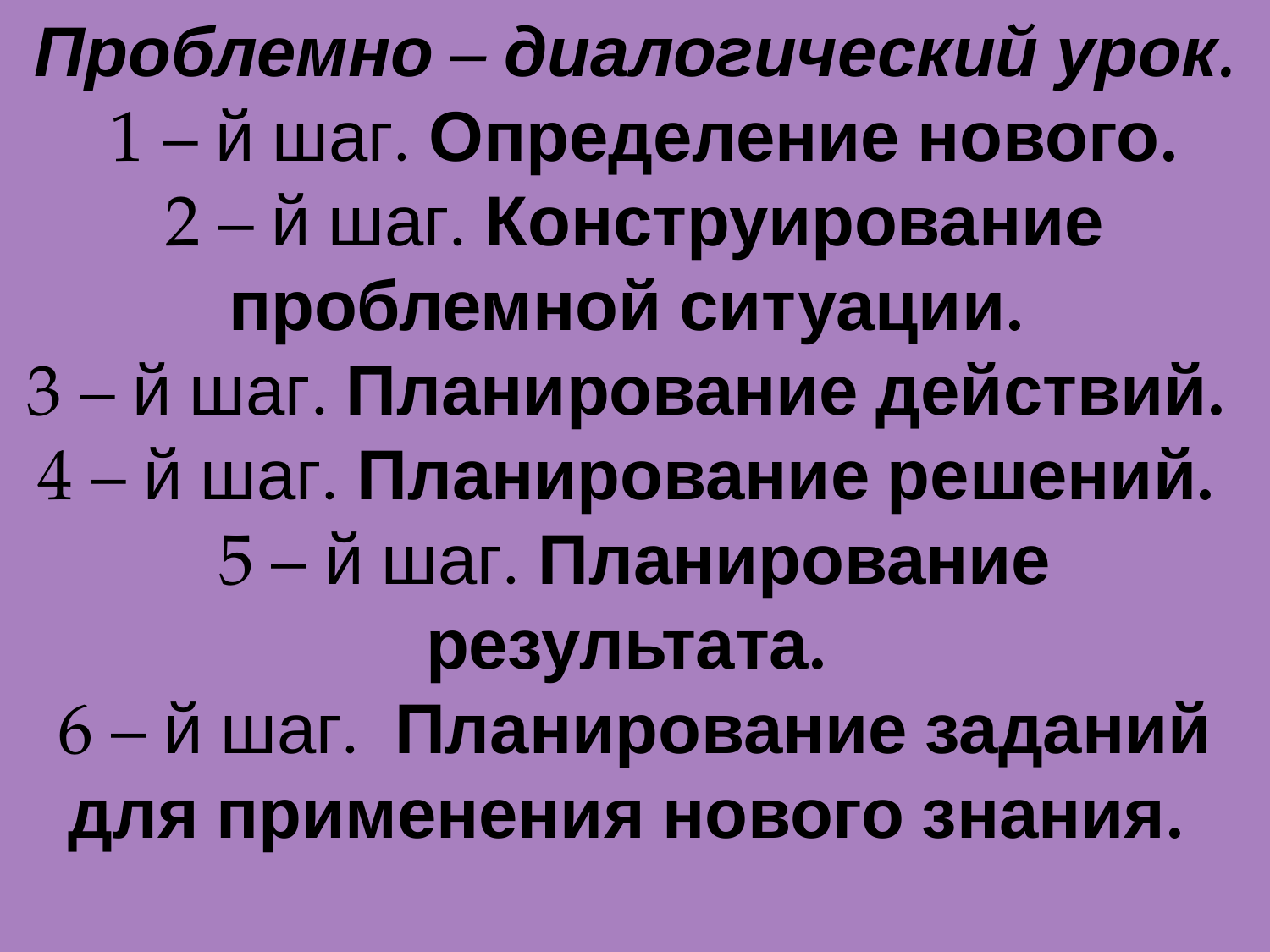

Проблемно – диалогический урок.
 1 – й шаг. Определение нового.
2 – й шаг. Конструирование проблемной ситуации.
3 – й шаг. Планирование действий.
4 – й шаг. Планирование решений.
5 – й шаг. Планирование результата.
6 – й шаг.  Планирование заданий для применения нового знания.